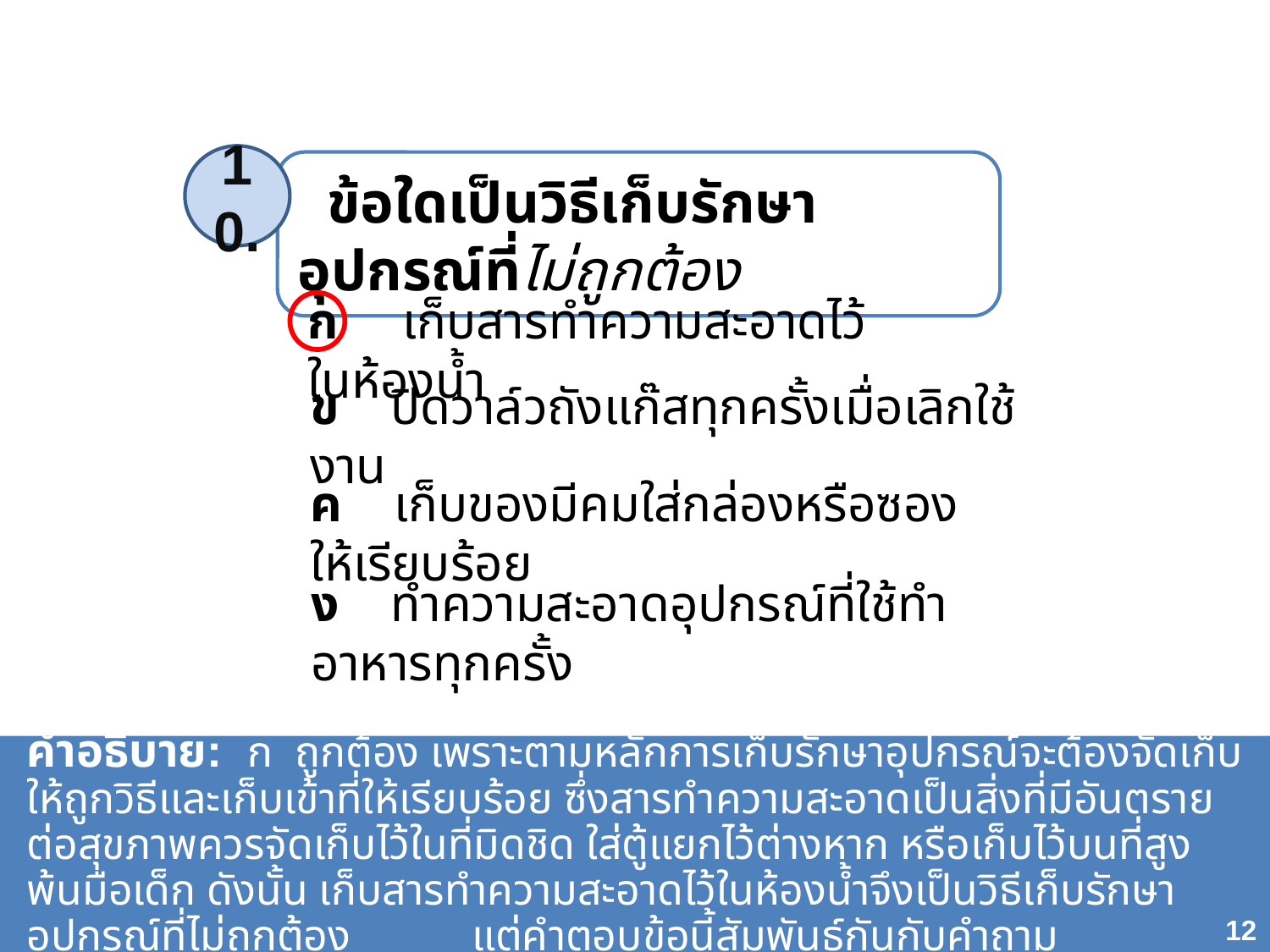

10.
  ข้อใดเป็นวิธีเก็บรักษาอุปกรณ์ที่ไม่ถูกต้อง
ก     เก็บสารทำความสะอาดไว้ในห้องน้ำ

ข    ปิดวาล์วถังแก๊สทุกครั้งเมื่อเลิกใช้งาน
ค    เก็บของมีคมใส่กล่องหรือซองให้เรียบร้อย
ง    ทำความสะอาดอุปกรณ์ที่ใช้ทำอาหารทุกครั้ง
คำอธิบาย:  ก  ถูกต้อง เพราะตามหลักการเก็บรักษาอุปกรณ์จะต้องจัดเก็บให้ถูกวิธีและเก็บเข้าที่ให้เรียบร้อย ซึ่งสารทำความสะอาดเป็นสิ่งที่มีอันตรายต่อสุขภาพควรจัดเก็บไว้ในที่มิดชิด ใส่ตู้แยกไว้ต่างหาก หรือเก็บไว้บนที่สูงพ้นมือเด็ก ดังนั้น เก็บสารทำความสะอาดไว้ในห้องน้ำจึงเป็นวิธีเก็บรักษาอุปกรณ์ที่ไม่ถูกต้อง           แต่คำตอบข้อนี้สัมพันธ์กันกับคำถาม
12